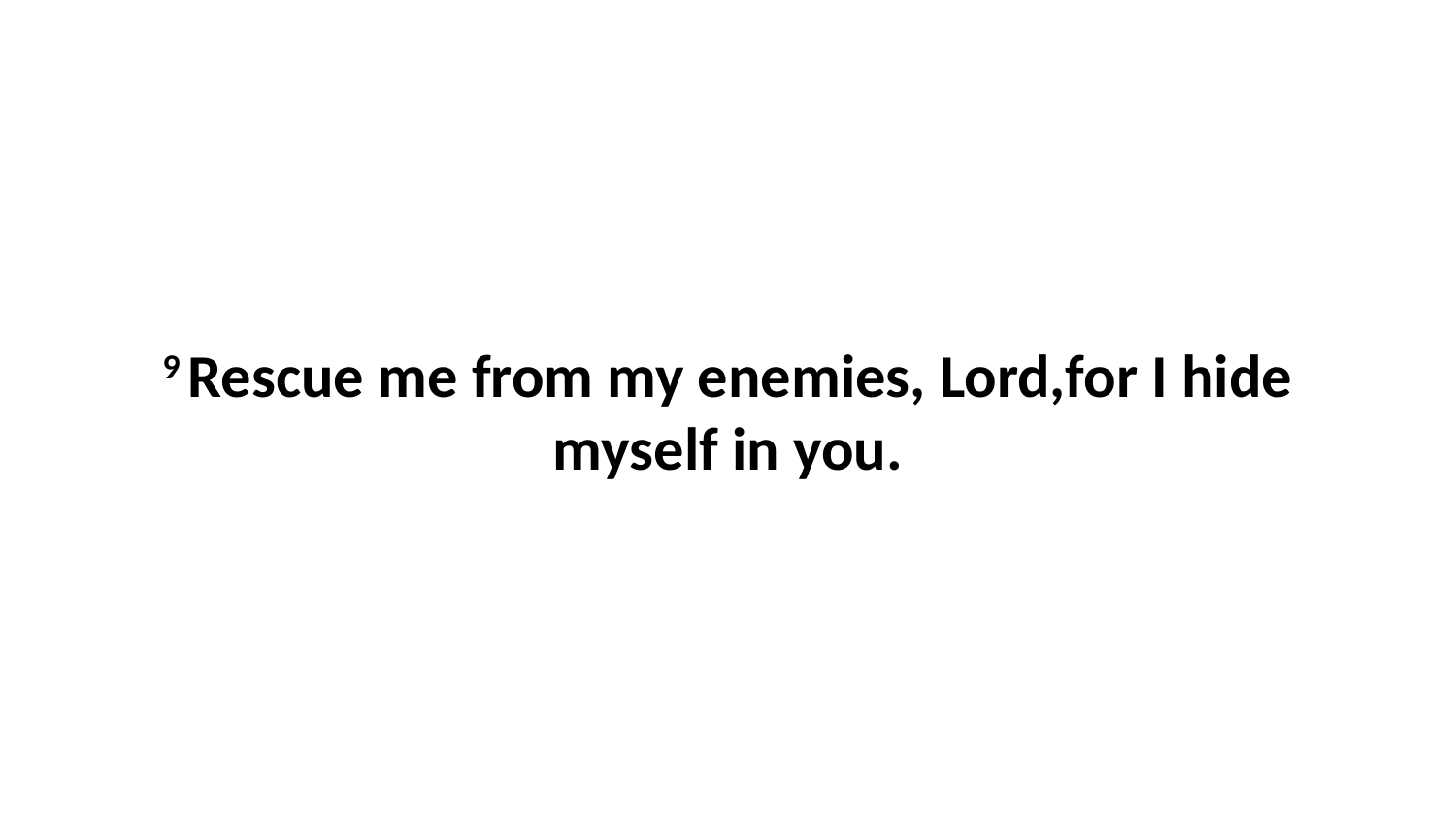

9 Rescue me from my enemies, Lord,for I hide myself in you.